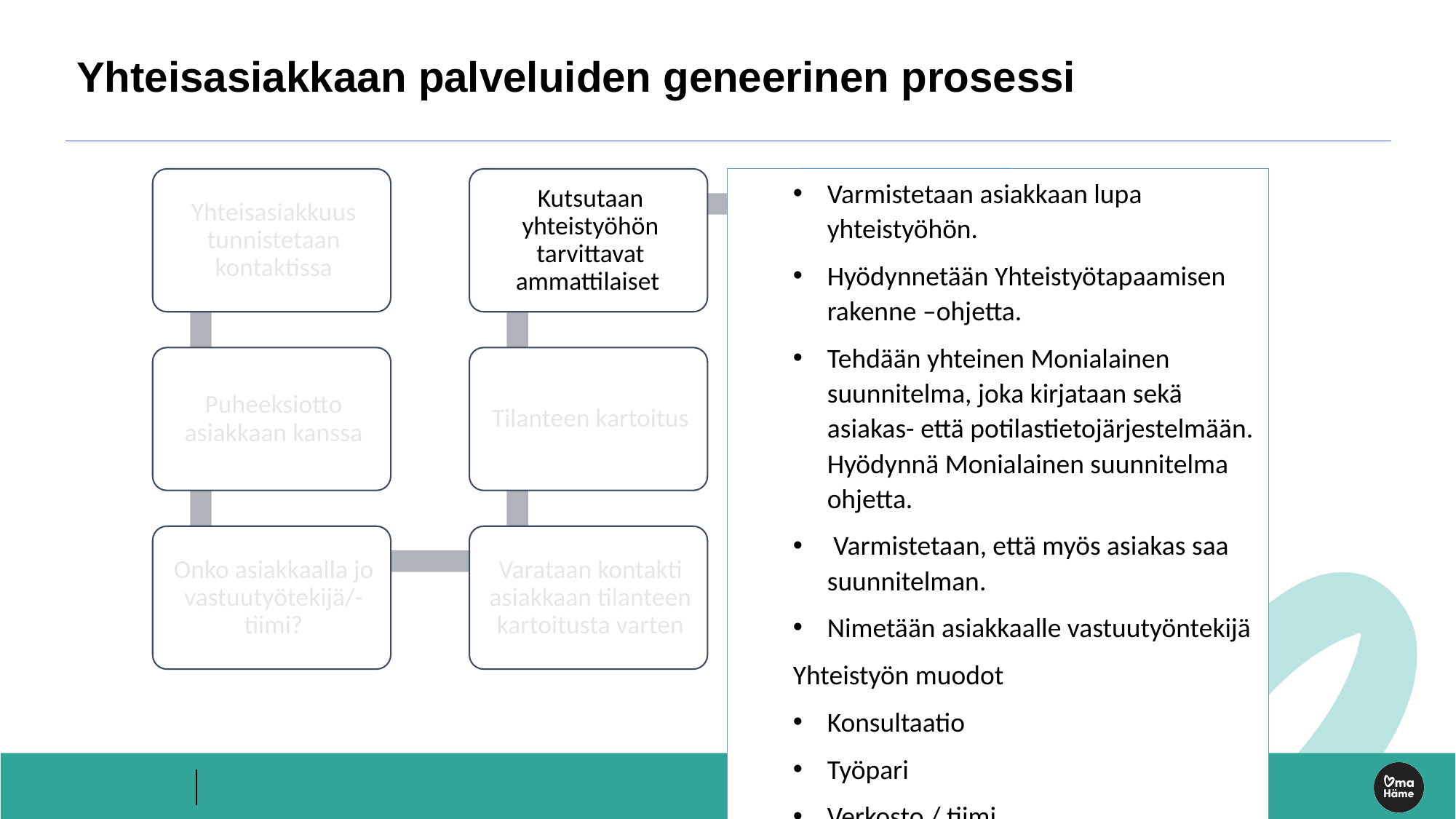

# Yhteisasiakkaan palveluiden geneerinen prosessi
Yhteisasiakkuus tunnistetaan kontaktissa
Puheeksiotto asiakkaan kanssa
Onko asiakkaalla jo vastuutyötekijä/-tiimi?
Varataan kontakti asiakkaan tilanteen kartoitusta varten
Tilanteen kartoitus
Kutsutaan yhteistyöhön tarvittavat ammattilaiset
Palvelut suunnitellusti
Suunnitelman päivitys
Yhteisasiakkuus päättyy
Varmistetaan asiakkaan lupa yhteistyöhön.
Hyödynnetään Yhteistyötapaamisen rakenne –ohjetta.
Tehdään yhteinen Monialainen suunnitelma, joka kirjataan sekä asiakas- että potilastietojärjestelmään. Hyödynnä Monialainen suunnitelma ohjetta.
 Varmistetaan, että myös asiakas saa suunnitelman.
Nimetään asiakkaalle vastuutyöntekijä
Yhteistyön muodot
Konsultaatio
Työpari
Verkosto / tiimi